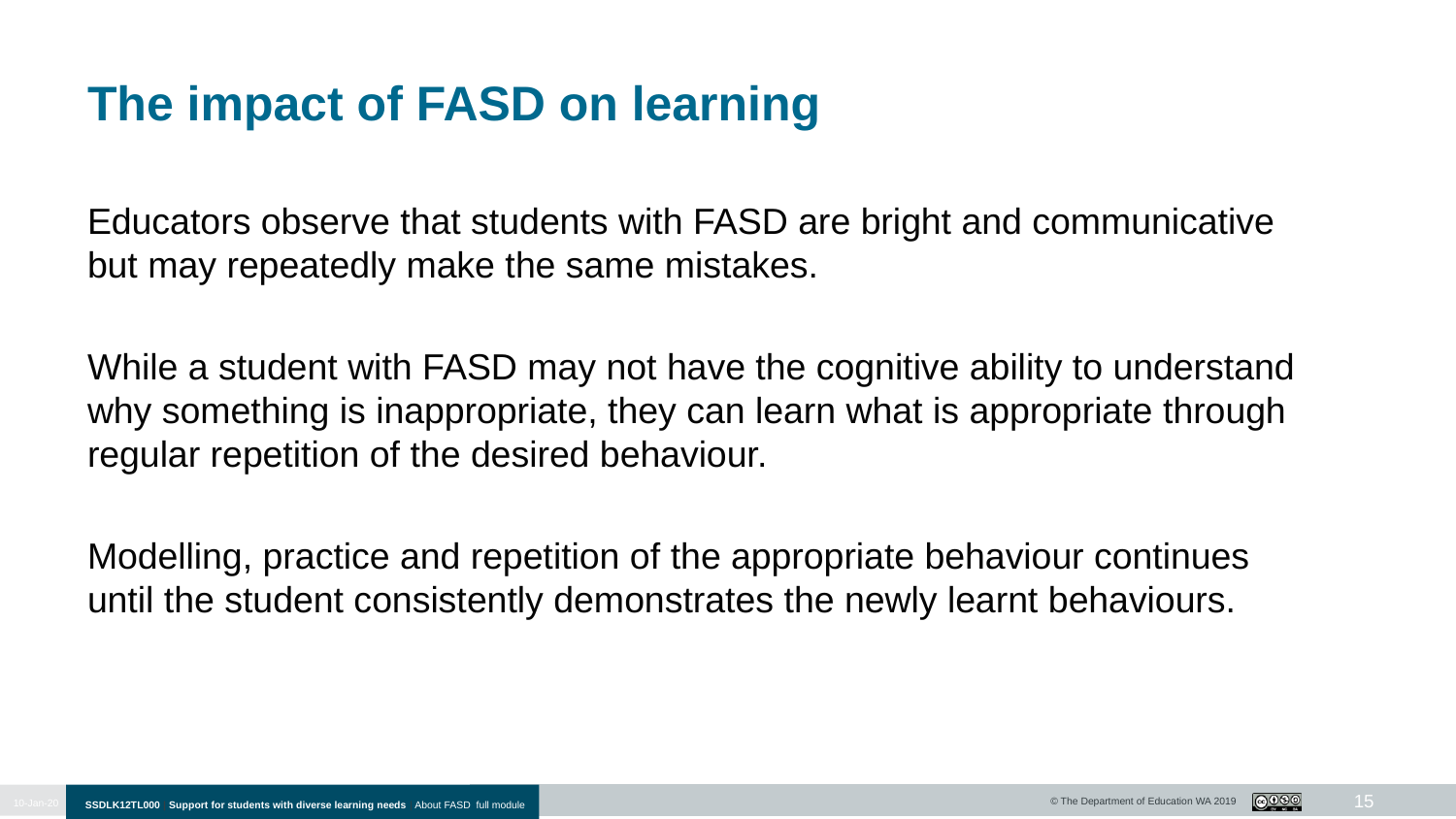

# The impact of FASD on learning
Educators observe that students with FASD are bright and communicative but may repeatedly make the same mistakes.

While a student with FASD may not have the cognitive ability to understand why something is inappropriate, they can learn what is appropriate through regular repetition of the desired behaviour.

Modelling, practice and repetition of the appropriate behaviour continues until the student consistently demonstrates the newly learnt behaviours.

15
10-Jan-20